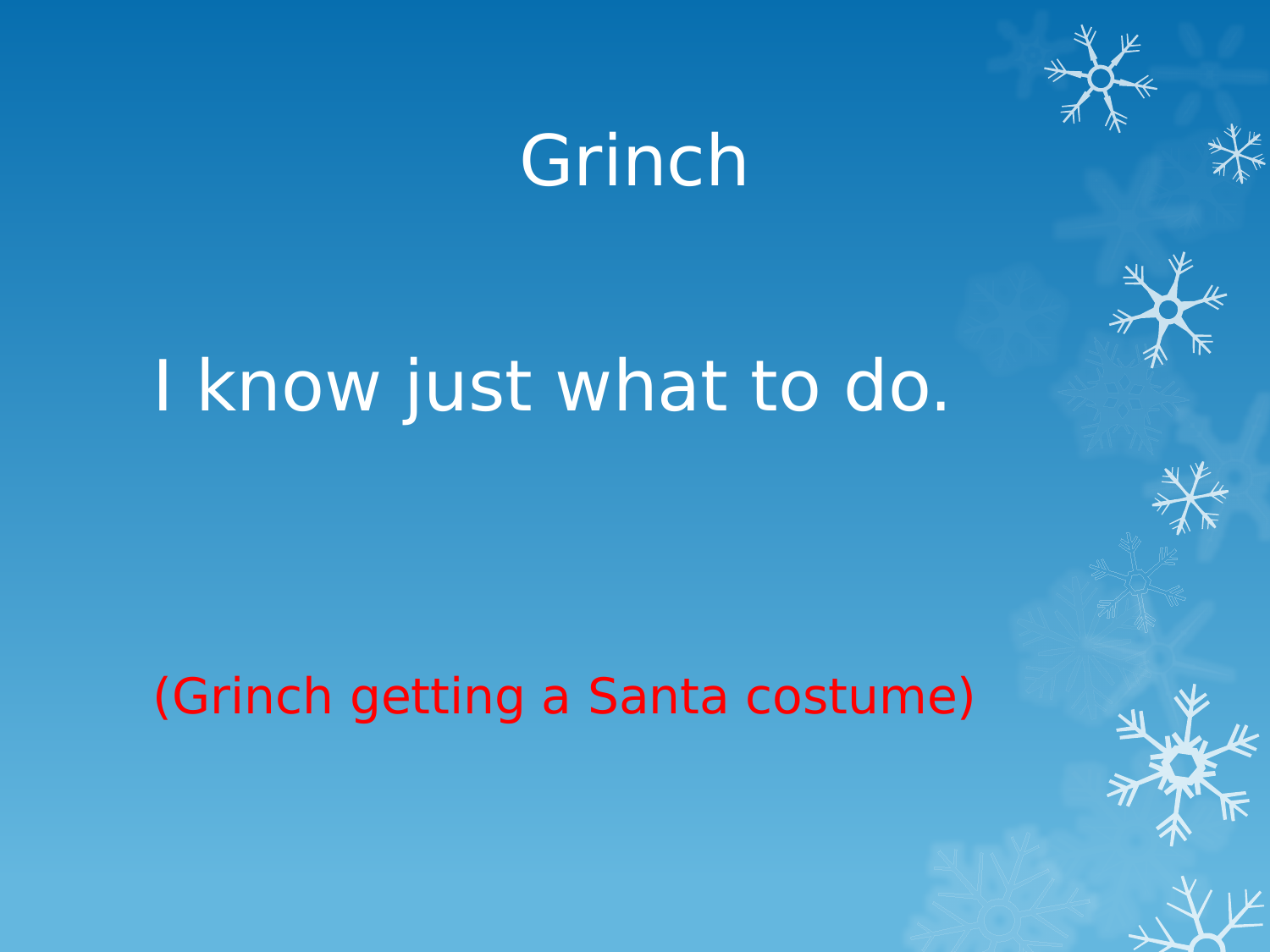

# Grinch
I know just what to do.

(Grinch getting a Santa costume)